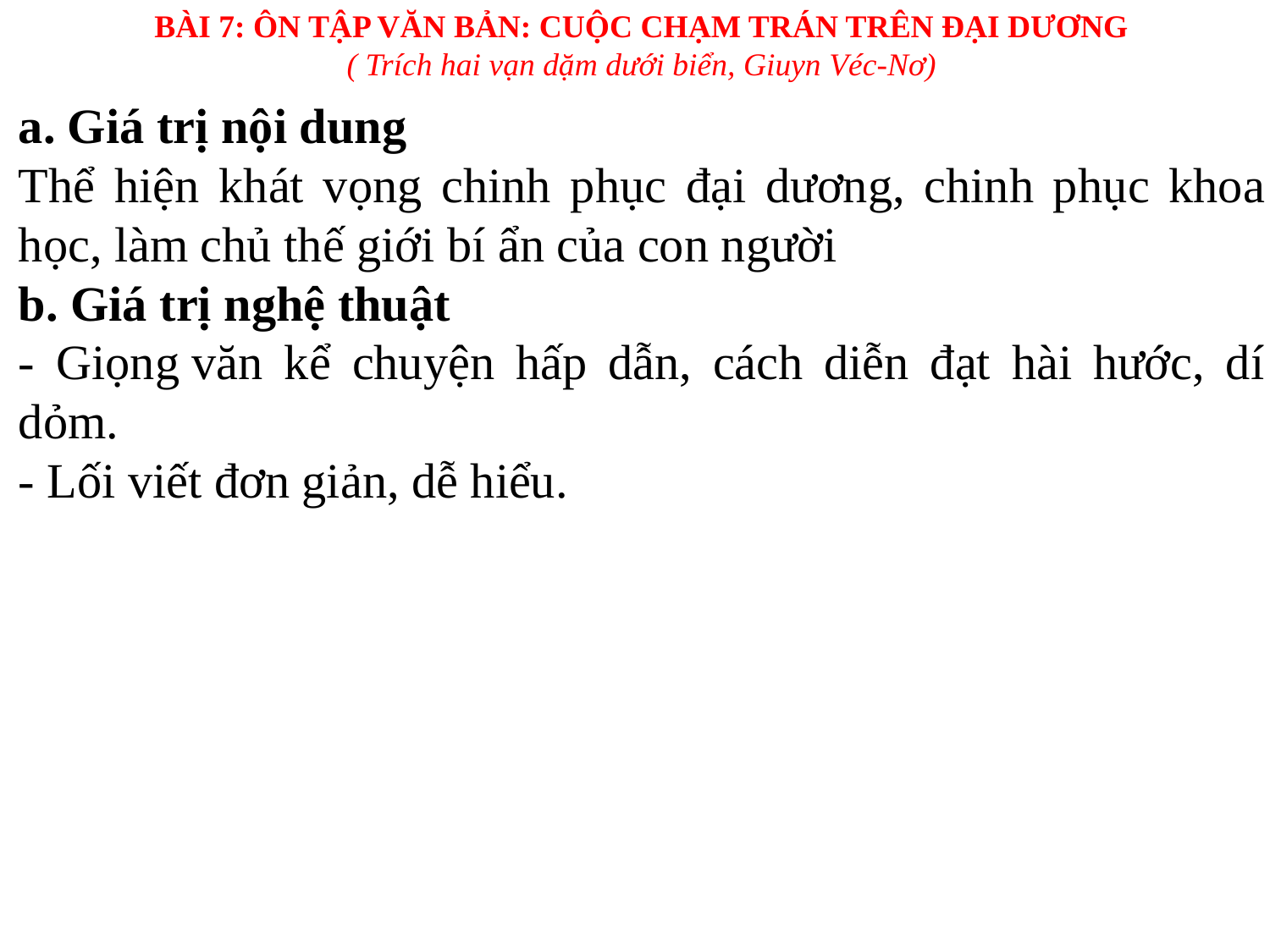

BÀI 7: ÔN TẬP VĂN BẢN: CUỘC CHẠM TRÁN TRÊN ĐẠI DƯƠNG
( Trích hai vạn dặm dưới biển, Giuyn Véc-Nơ)

a. Giá trị nội dung
Thể hiện khát vọng chinh phục đại dương, chinh phục khoa học, làm chủ thế giới bí ẩn của con người
b. Giá trị nghệ thuật
- Giọng văn kể chuyện hấp dẫn, cách diễn đạt hài hước, dí dỏm.
- Lối viết đơn giản, dễ hiểu.